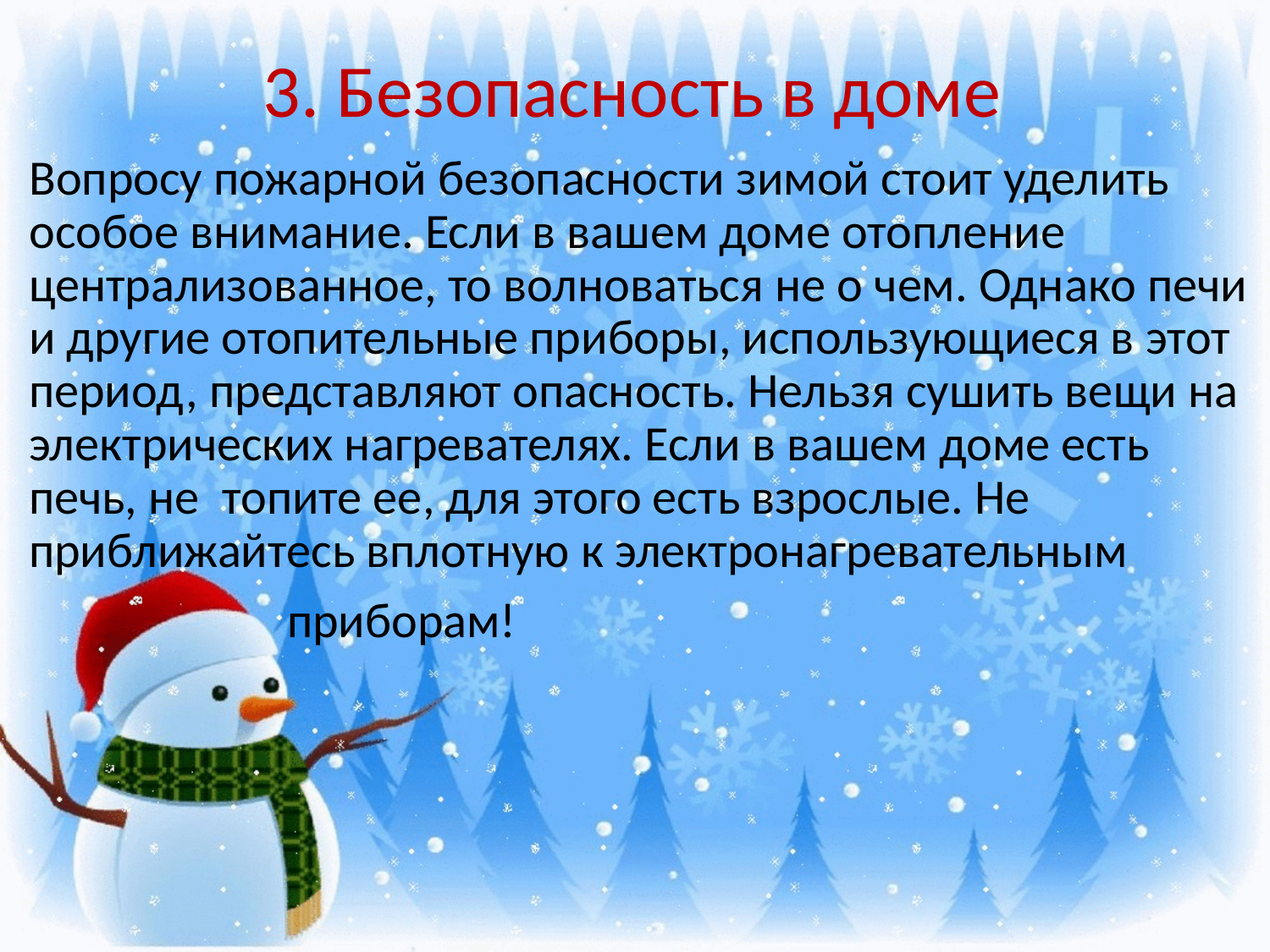

# 3. Безопасность в доме
Вопросу пожарной безопасности зимой стоит уделить особое внимание. Если в вашем доме отопление централизованное, то волноваться не о чем. Однако печи и другие отопительные приборы, использующиеся в этот период, представляют опасность. Нельзя сушить вещи на электрических нагревателях. Если в вашем доме есть печь, не  топите ее, для этого есть взрослые. Не приближайтесь вплотную к электронагревательным
                       приборам!